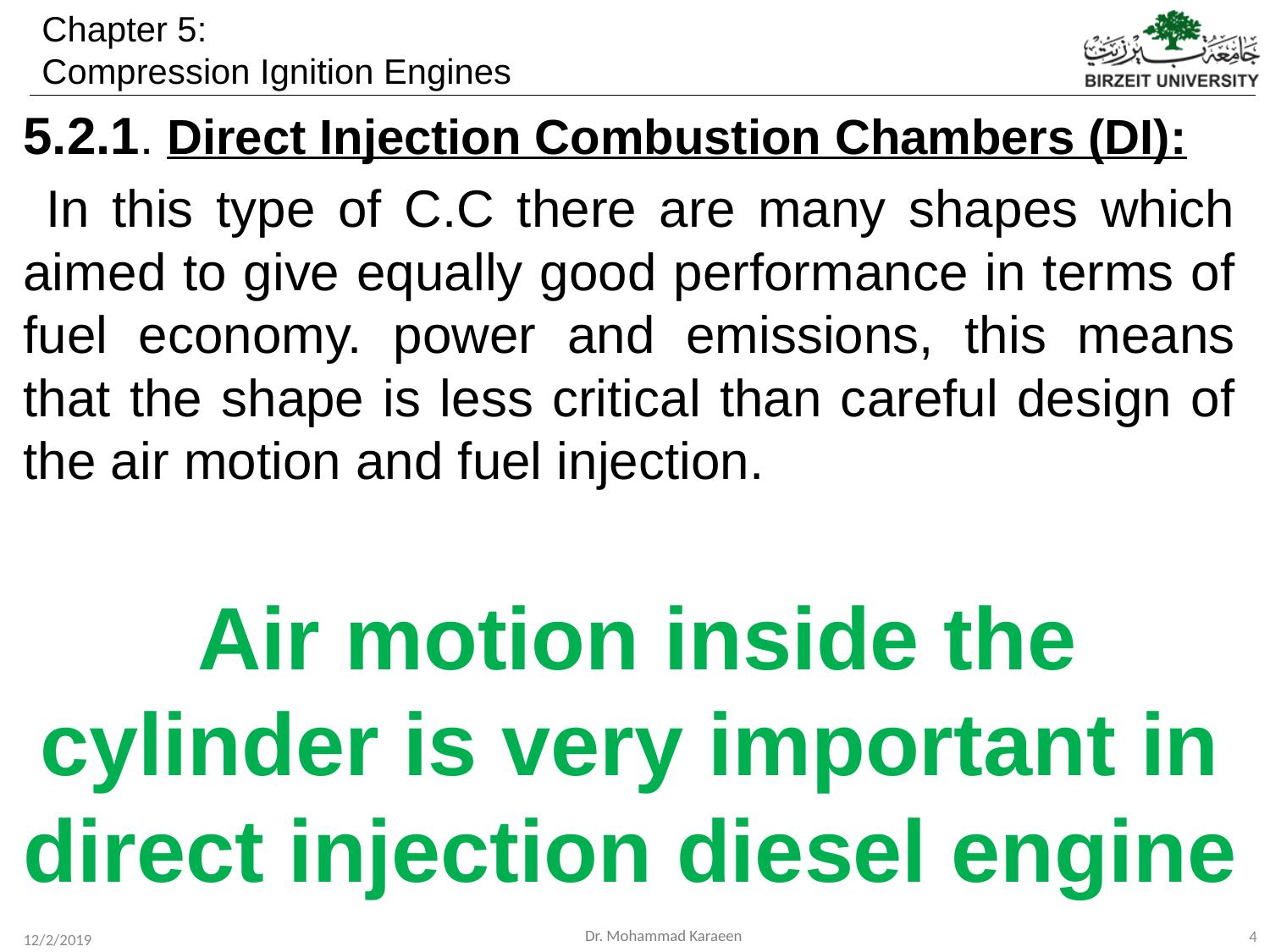

5.2.1. Direct Injection Combustion Chambers (DI):
 In this type of C.C there are many shapes which aimed to give equally good performance in terms of fuel economy. power and emissions, this means that the shape is less critical than careful design of the air motion and fuel injection.

 Air motion inside the cylinder is very important in direct injection diesel engine

4
12/2/2019